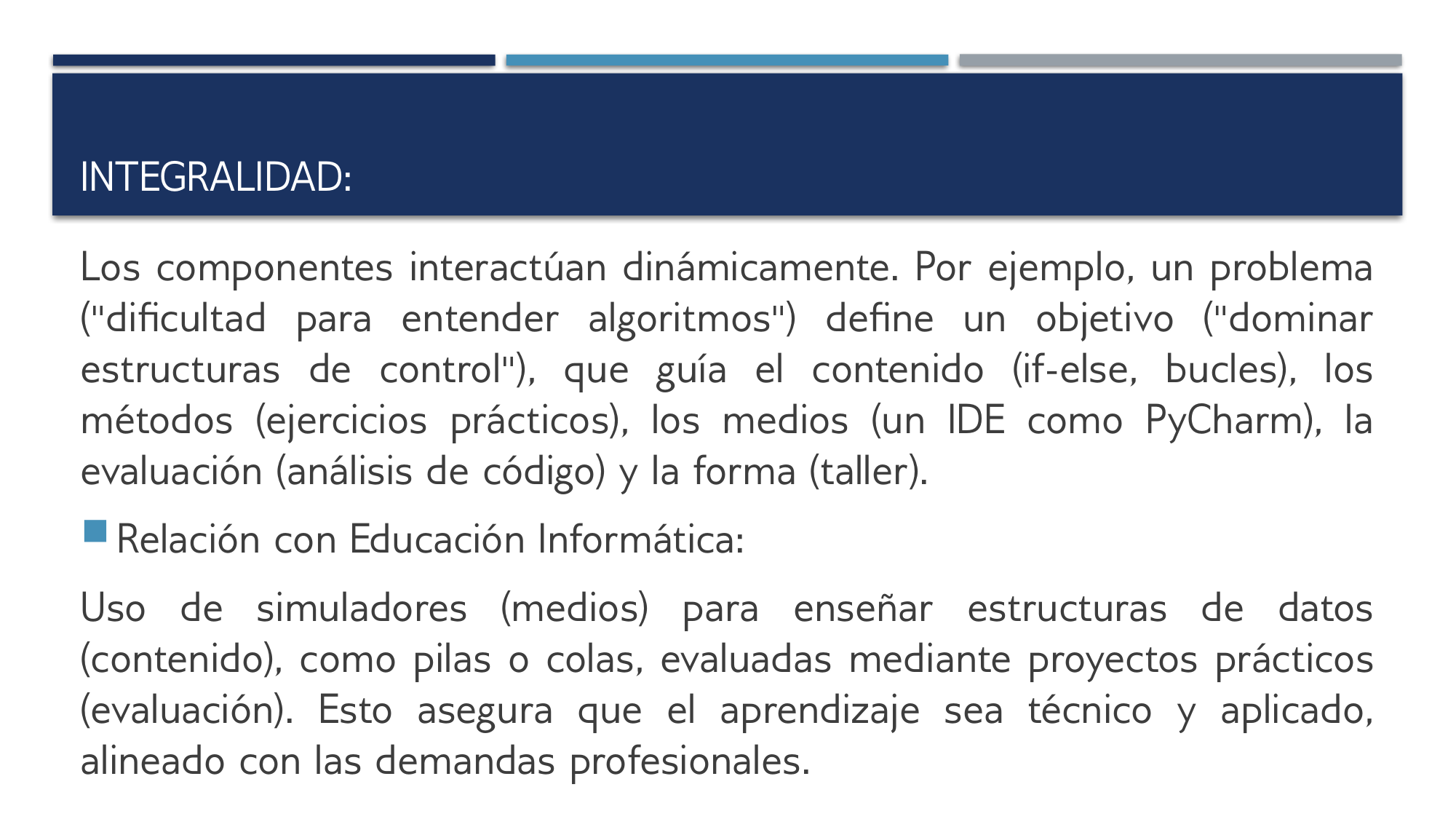

# Integralidad:
Los componentes interactúan dinámicamente. Por ejemplo, un problema ("dificultad para entender algoritmos") define un objetivo ("dominar estructuras de control"), que guía el contenido (if-else, bucles), los métodos (ejercicios prácticos), los medios (un IDE como PyCharm), la evaluación (análisis de código) y la forma (taller).
Relación con Educación Informática:
Uso de simuladores (medios) para enseñar estructuras de datos (contenido), como pilas o colas, evaluadas mediante proyectos prácticos (evaluación). Esto asegura que el aprendizaje sea técnico y aplicado, alineado con las demandas profesionales.